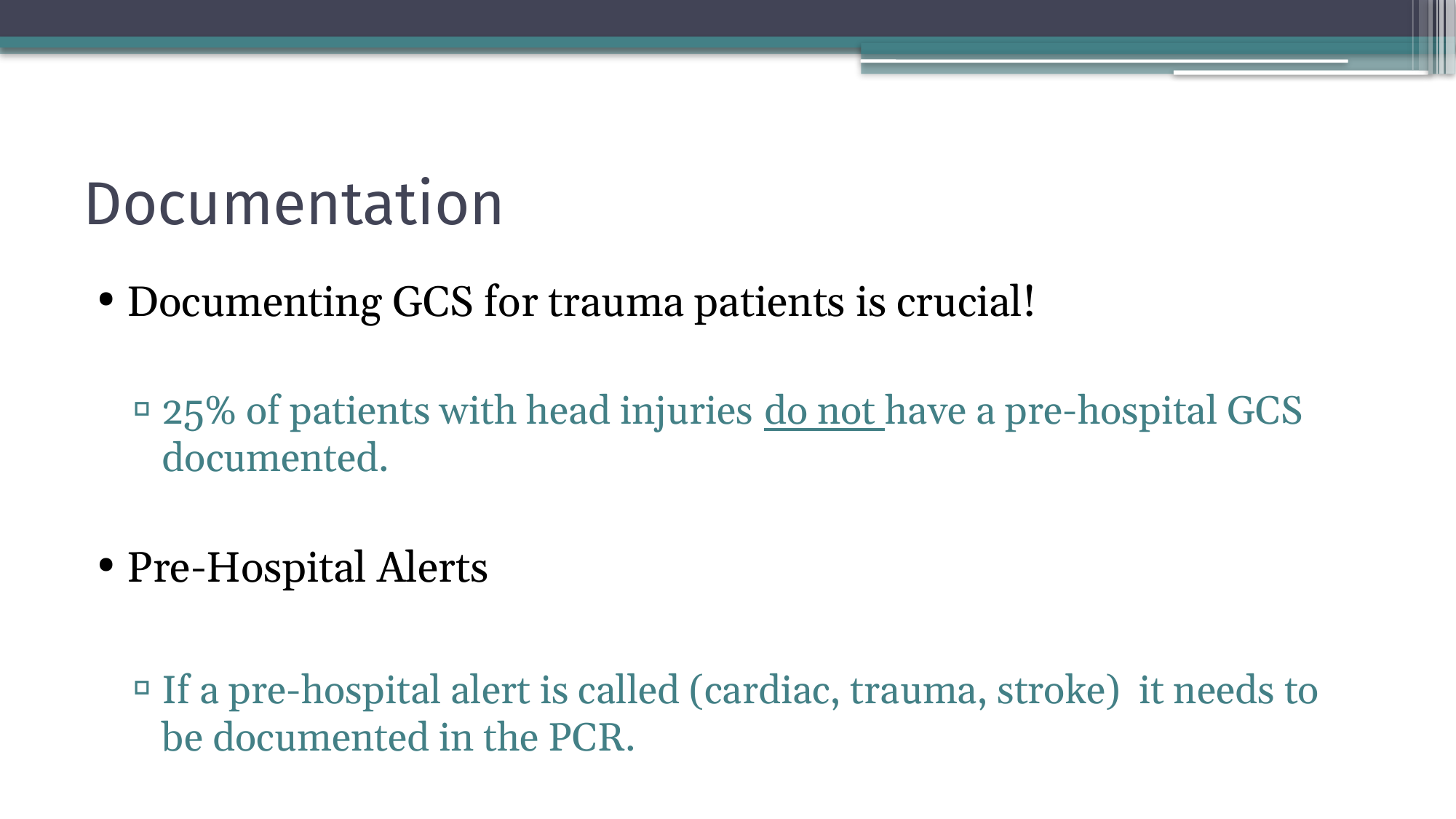

# Documentation
Documenting GCS for trauma patients is crucial!

25% of patients with head injuries do not have a pre-hospital GCS documented.

Pre-Hospital Alerts

If a pre-hospital alert is called (cardiac, trauma, stroke)  it needs to be documented in the PCR.